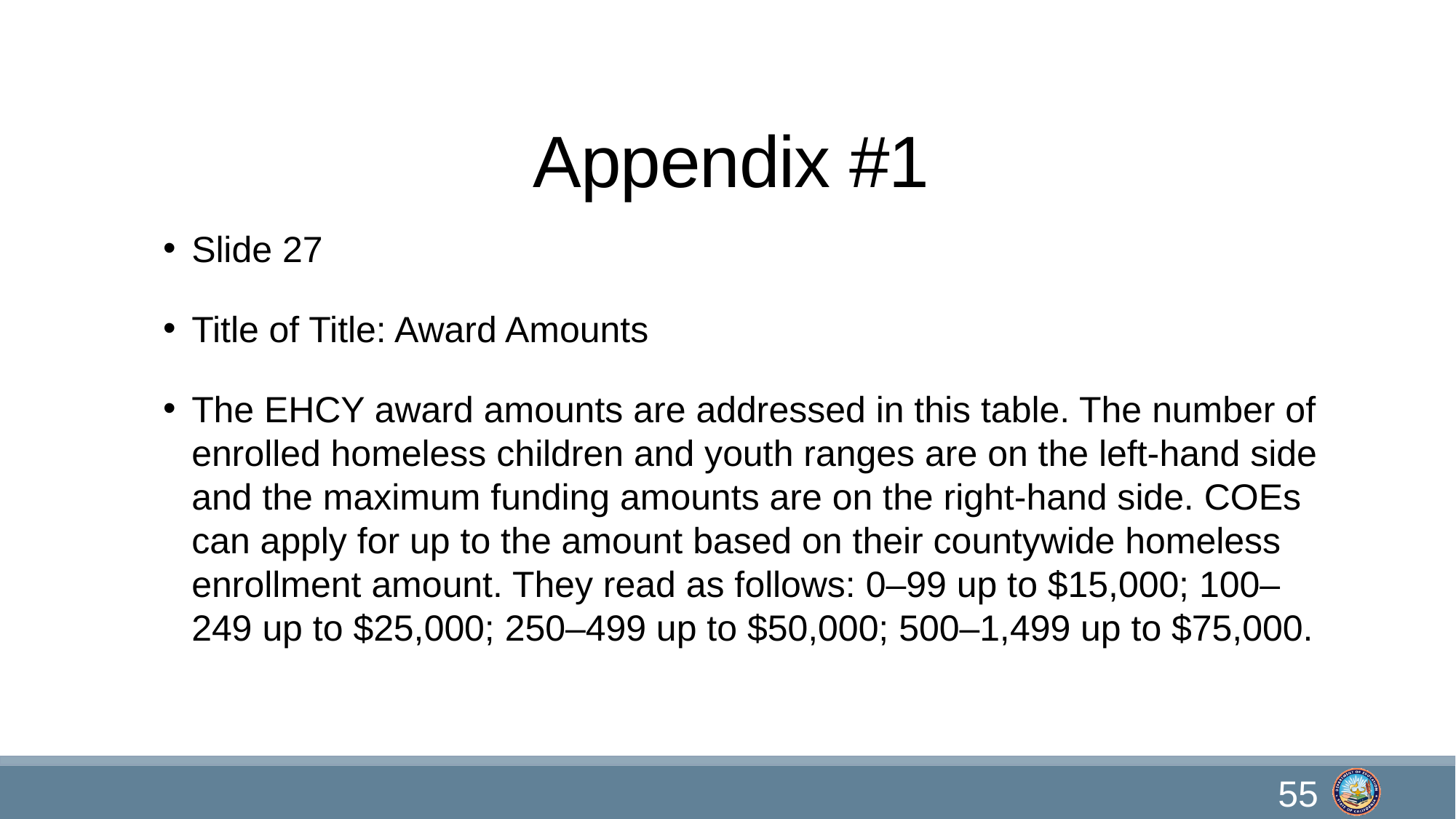

# Appendix #1
Slide 27
Title of Title: Award Amounts
The EHCY award amounts are addressed in this table. The number of enrolled homeless children and youth ranges are on the left-hand side and the maximum funding amounts are on the right-hand side. COEs can apply for up to the amount based on their countywide homeless enrollment amount. They read as follows: 0‒99 up to $15,000; 100‒249 up to $25,000; 250‒499 up to $50,000; 500‒1,499 up to $75,000.
55